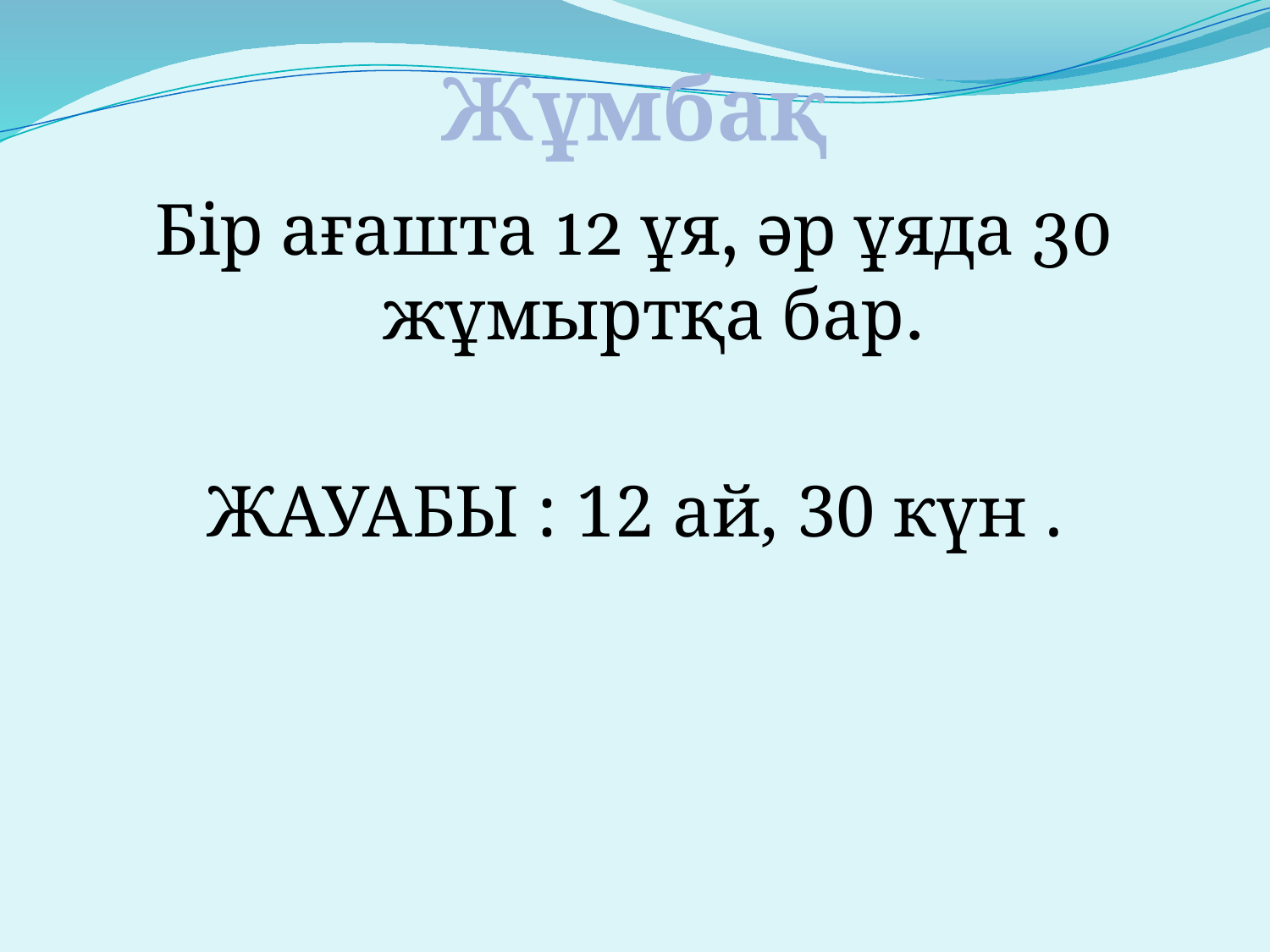

# Жұмбақ
Бір ағашта 12 ұя, әр ұяда 30 жұмыртқа бар.

ЖАУАБЫ : 12 ай, 30 күн .